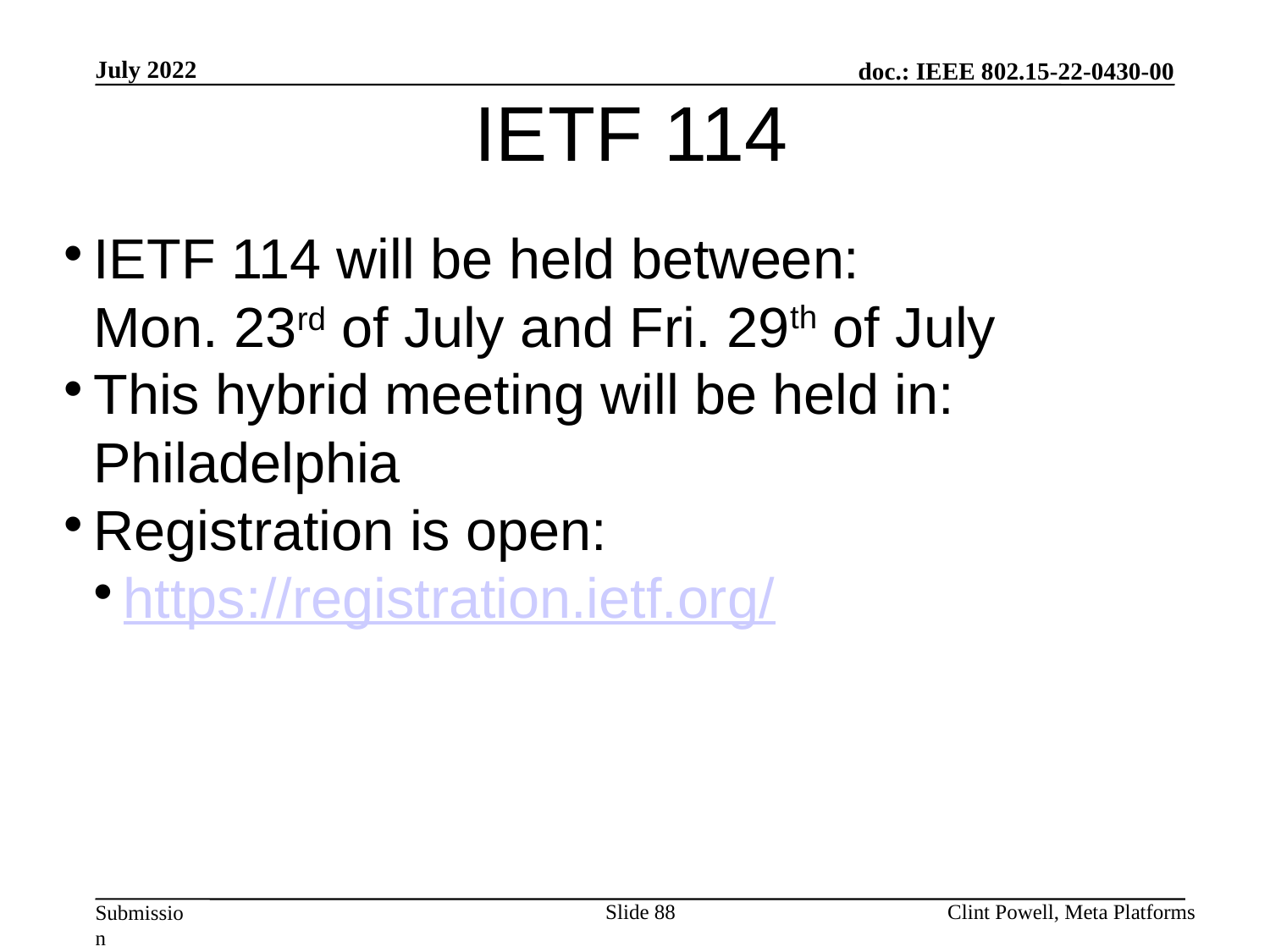

July 2022
IETF 114

IETF 114 will be held between:
Mon. 23rd of July and Fri. 29th of July
This hybrid meeting will be held in: Philadelphia
Registration is open:
https://registration.ietf.org/

Slide 88
Clint Powell, Meta Platforms